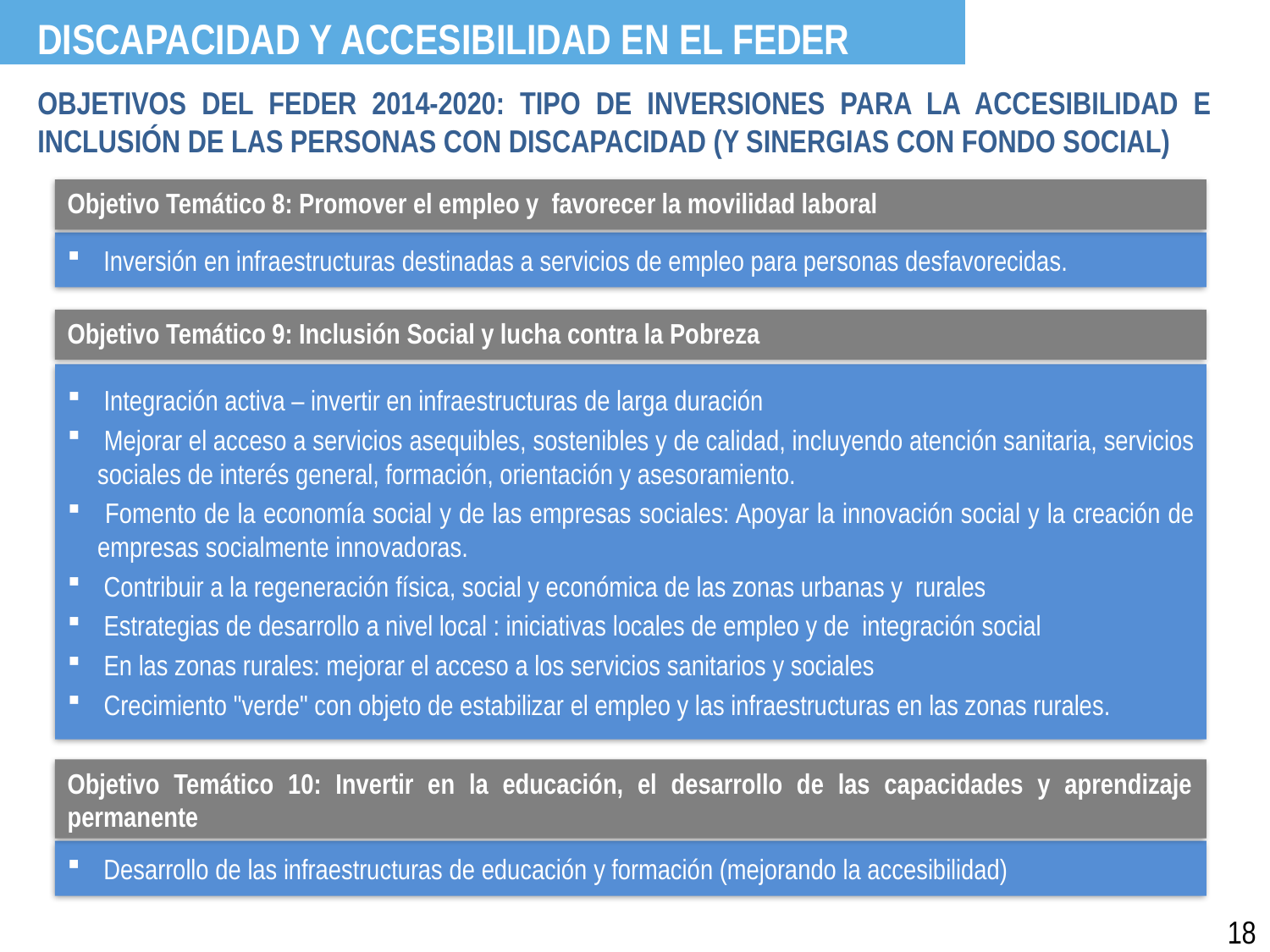

DISCAPACIDAD Y ACCESIBILIDAD EN EL FEDER
OBJETIVOS DEL FEDER 2014-2020: TIPO DE INVERSIONES PARA LA ACCESIBILIDAD E INCLUSIÓN DE LAS PERSONAS CON DISCAPACIDAD (Y SINERGIAS CON FONDO SOCIAL)
Objetivo Temático 8: Promover el empleo y  favorecer la movilidad laboral

 Inversión en infraestructuras destinadas a servicios de empleo para personas desfavorecidas.
Objetivo Temático 9: Inclusión Social y lucha contra la Pobreza
 Integración activa – invertir en infraestructuras de larga duración
 Mejorar el acceso a servicios asequibles, sostenibles y de calidad, incluyendo atención sanitaria, servicios sociales de interés general, formación, orientación y asesoramiento.
 Fomento de la economía social y de las empresas sociales: Apoyar la innovación social y la creación de empresas socialmente innovadoras.
 Contribuir a la regeneración física, social y económica de las zonas urbanas y  rurales
 Estrategias de desarrollo a nivel local : iniciativas locales de empleo y de  integración social
 En las zonas rurales: mejorar el acceso a los servicios sanitarios y sociales
 Crecimiento "verde" con objeto de estabilizar el empleo y las infraestructuras en las zonas rurales.
Objetivo Temático 10: Invertir en la educación, el desarrollo de las capacidades y aprendizaje permanente
 Desarrollo de las infraestructuras de educación y formación (mejorando la accesibilidad)
18